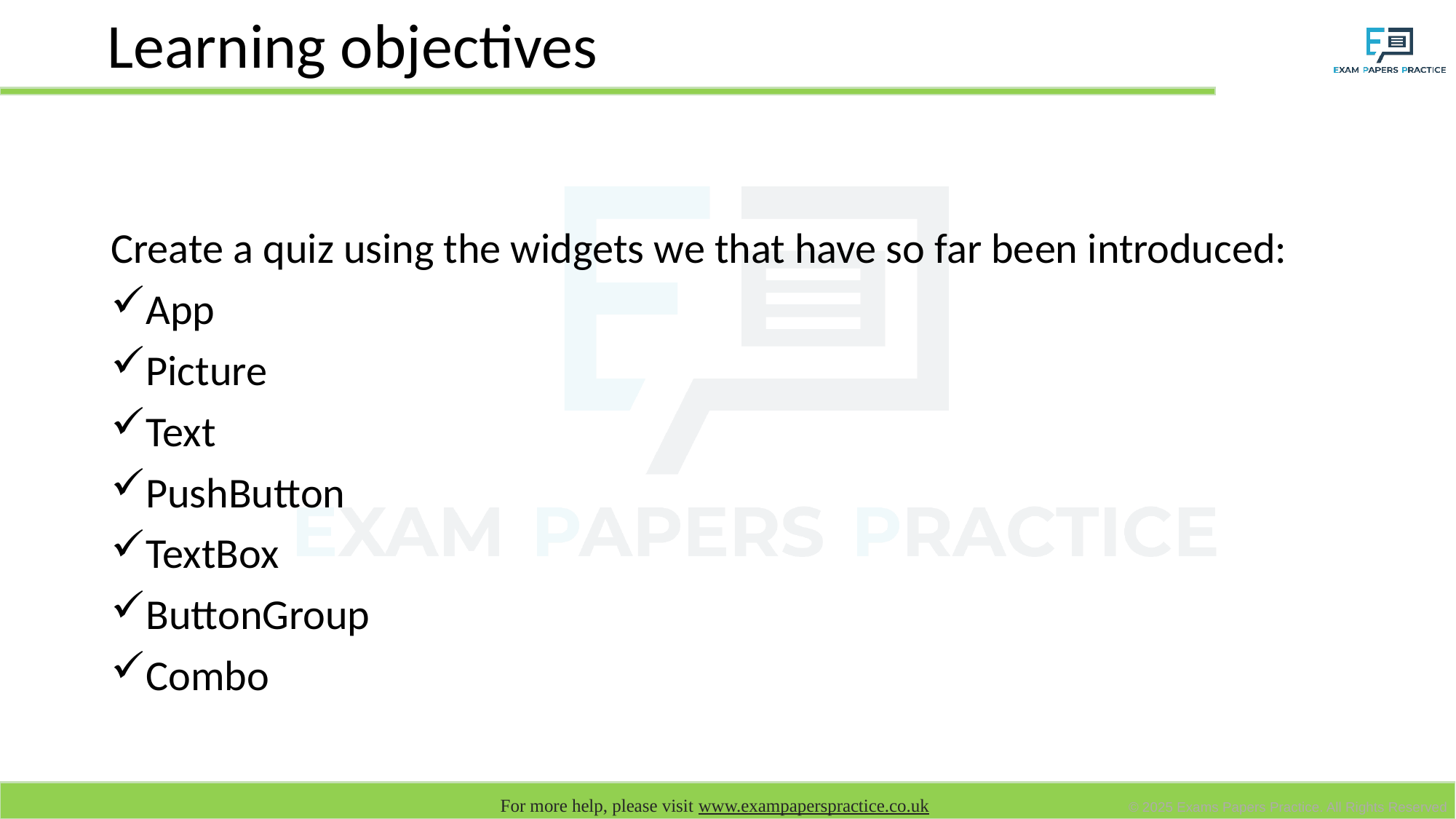

# Learning objectives
Create a quiz using the widgets we that have so far been introduced:
App
Picture
Text
PushButton
TextBox
ButtonGroup
Combo